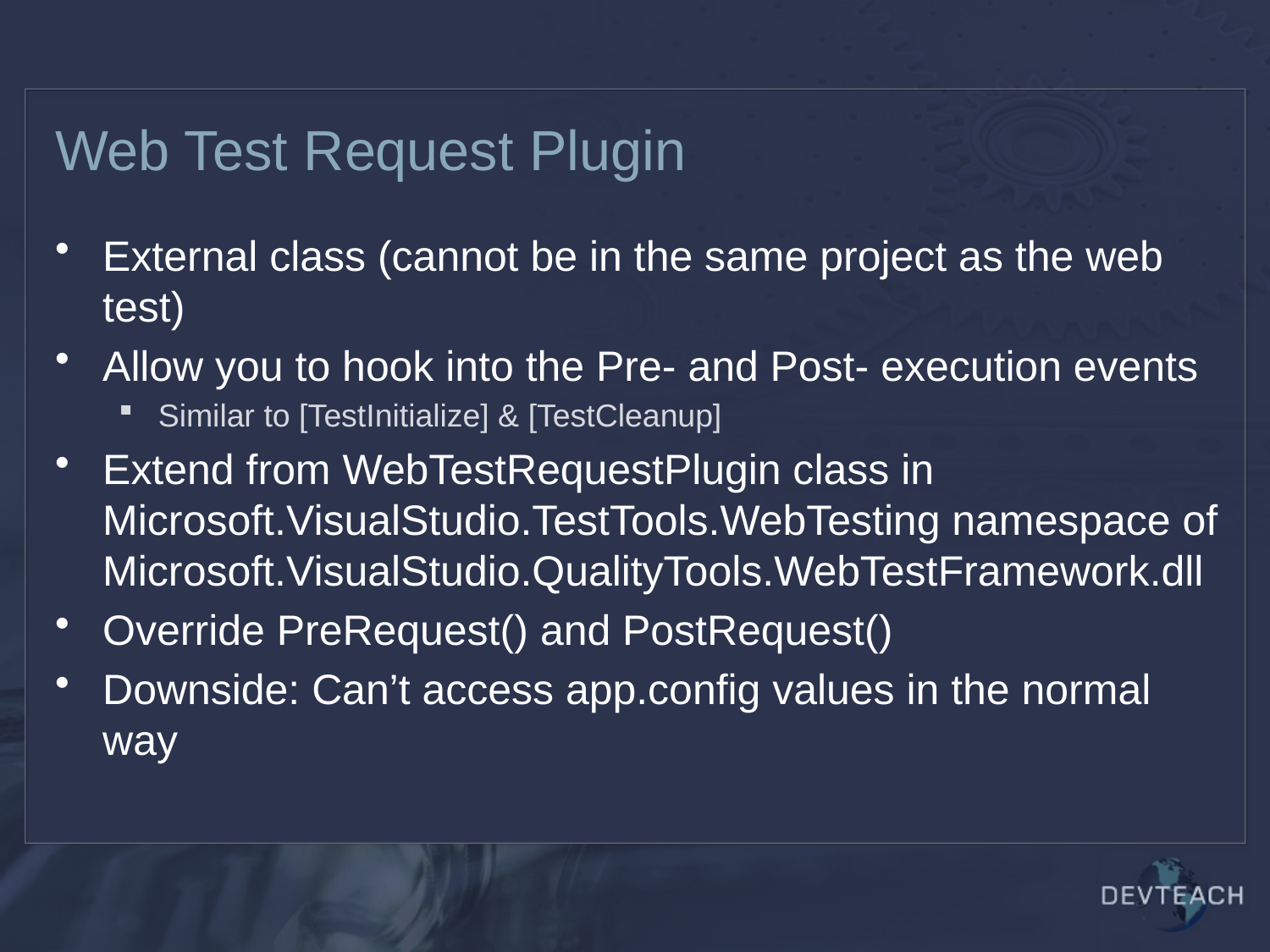

# Web Test Request Plugin
External class (cannot be in the same project as the web test)
Allow you to hook into the Pre- and Post- execution events
Similar to [TestInitialize] & [TestCleanup]
Extend from WebTestRequestPlugin class in Microsoft.VisualStudio.TestTools.WebTesting namespace of Microsoft.VisualStudio.QualityTools.WebTestFramework.dll
Override PreRequest() and PostRequest()
Downside: Can’t access app.config values in the normal way